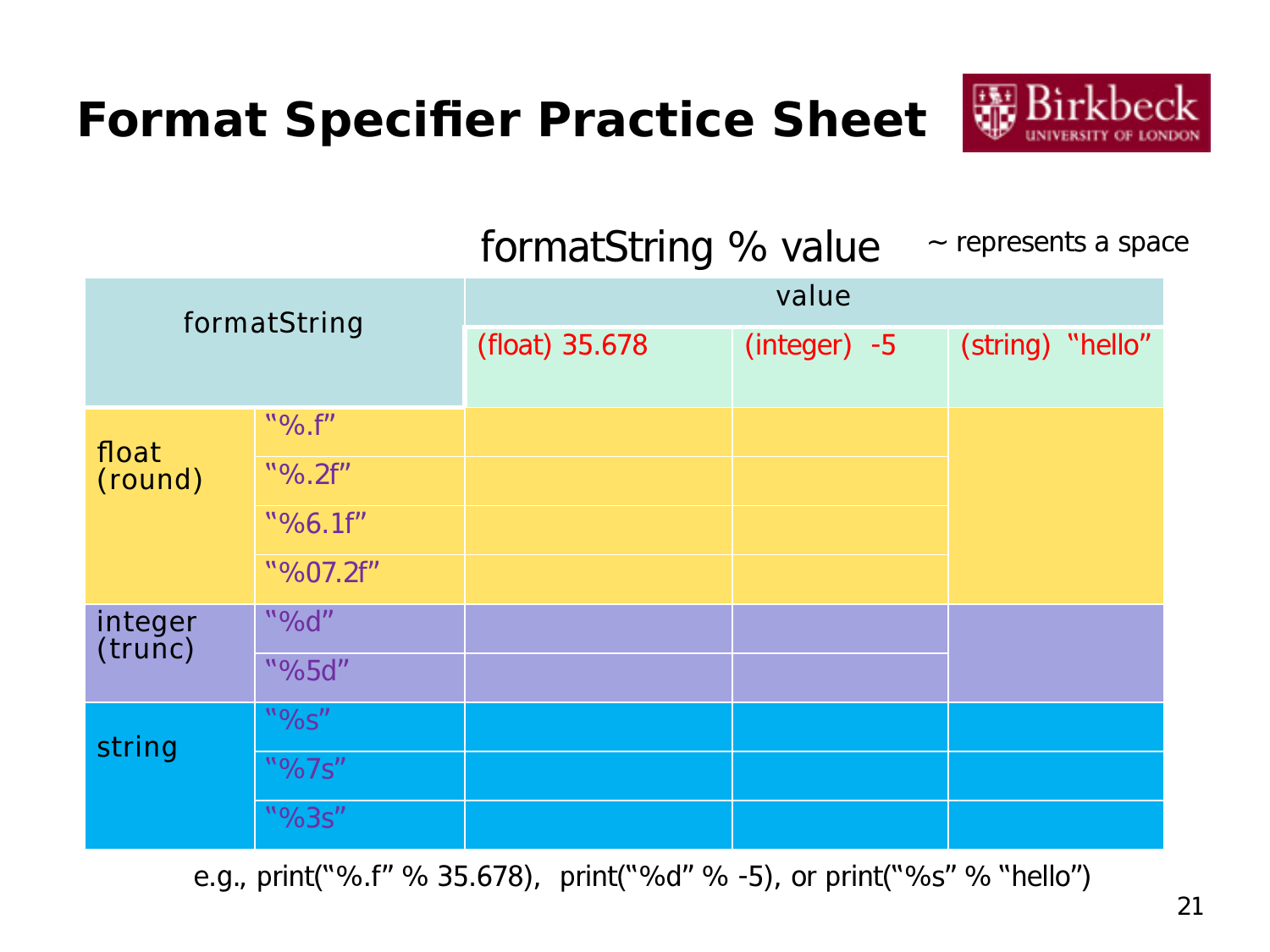

# Format Specifier Practice Sheet
formatString % value
~ represents a space
| formatString |  | value |  |  |
| --- | --- | --- | --- | --- |
|  |  | (float) 35.678 | (integer) -5 | (string) “hello” |
| float (round) | “%.f” |  |  |  |
|  | “%.2f” |  |  |  |
|  | “%6.1f” |  |  |  |
|  | “%07.2f” |  |  |  |
| integer (trunc) | “%d” |  |  |  |
|  | “%5d” |  |  |  |
| string | “%s” |  |  |  |
|  | “%7s” |  |  |  |
|  | “%3s” |  |  |  |
e.g., print(“%.f” % 35.678),  print(“%d” % -5), or print(“%s” % “hello”)
21